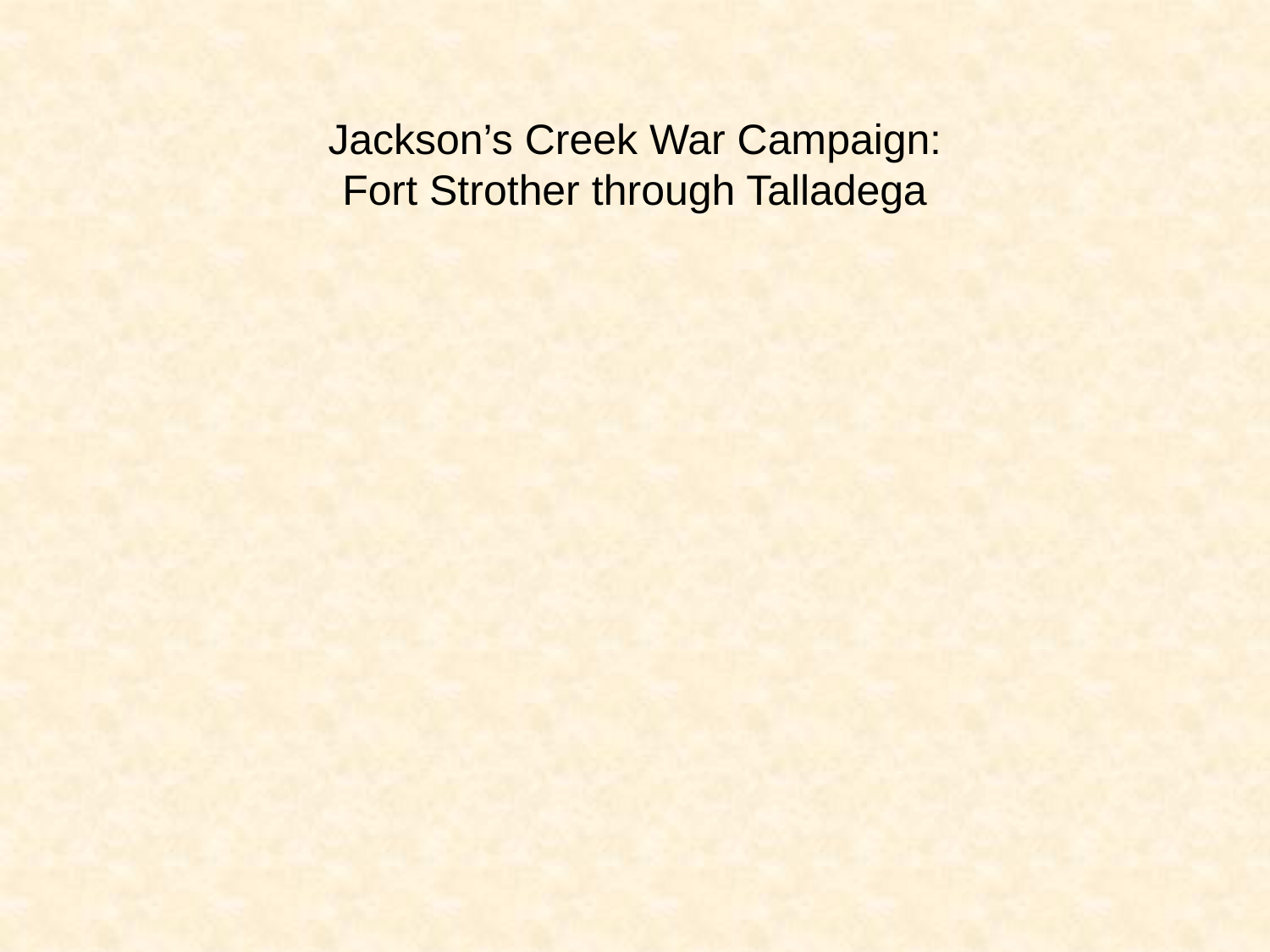

Jackson’s Creek War Campaign:
Fort Strother through Talladega